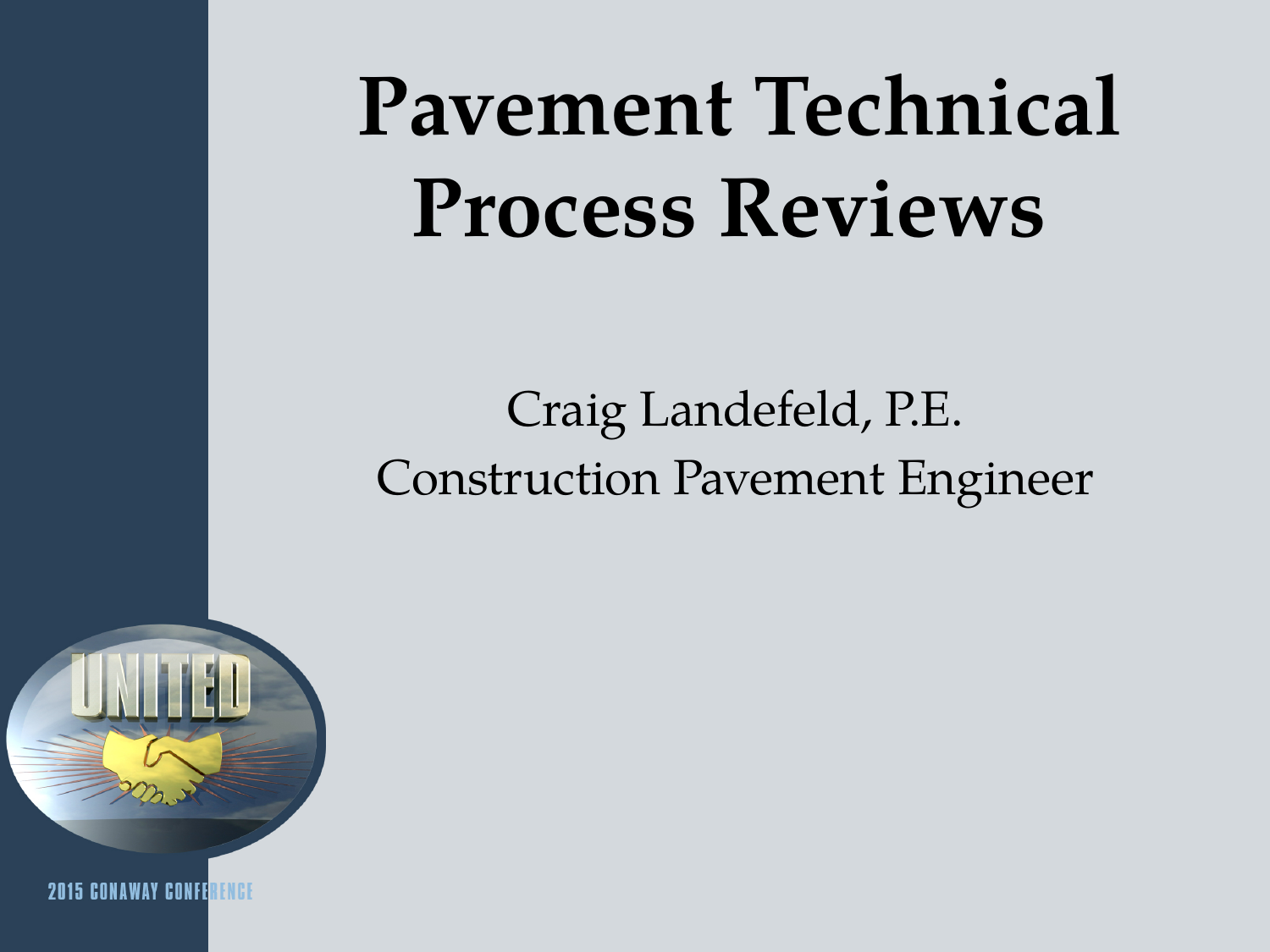

# Pavement Technical Process Reviews
Craig Landefeld, P.E.
Construction Pavement Engineer